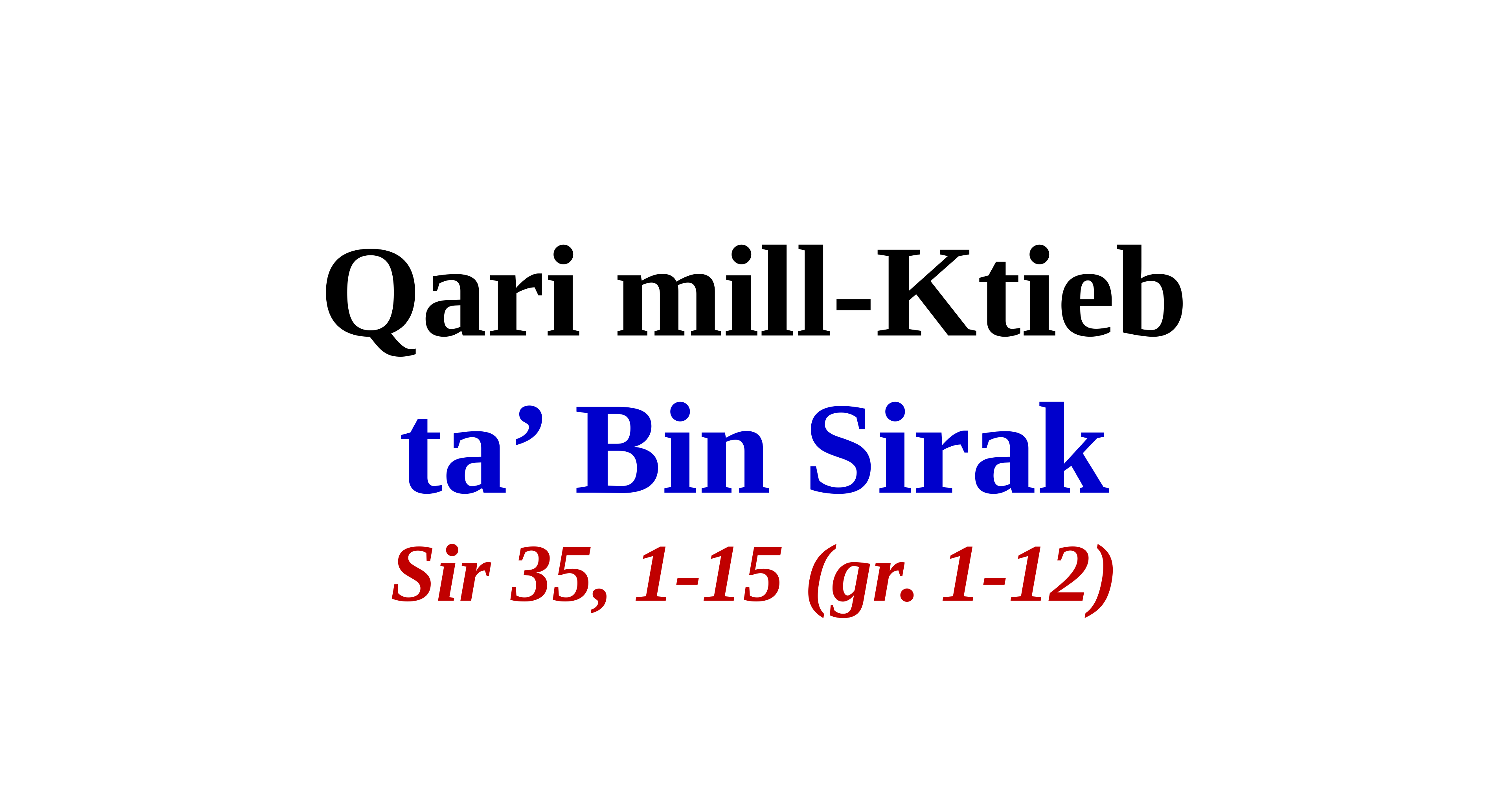

Qari mill-Ktieb
ta’ Bin Sirak
Sir 35, 1-15 (gr. 1-12)